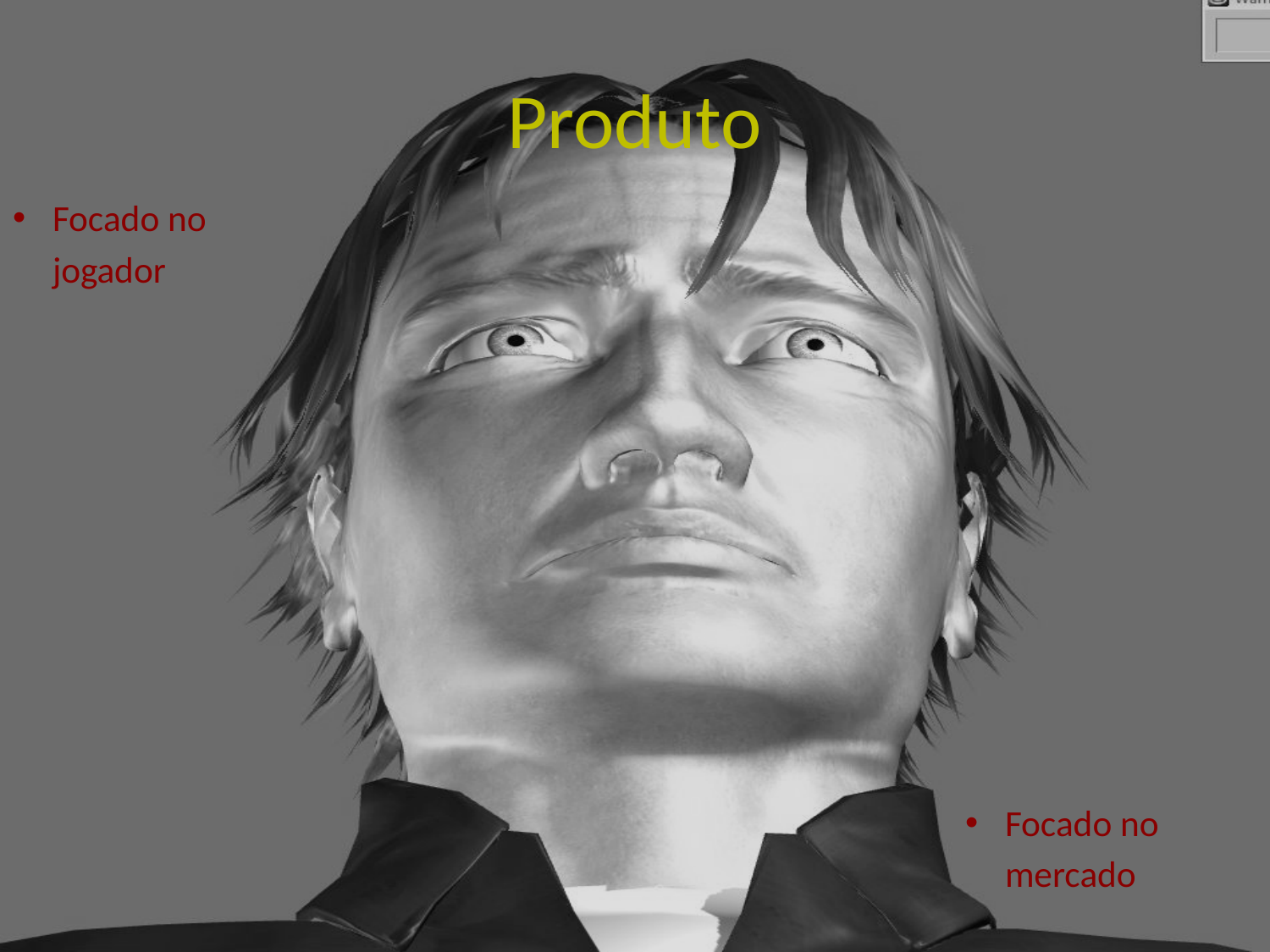

# Produto
Focado no
	jogador
Focado no
	mercado